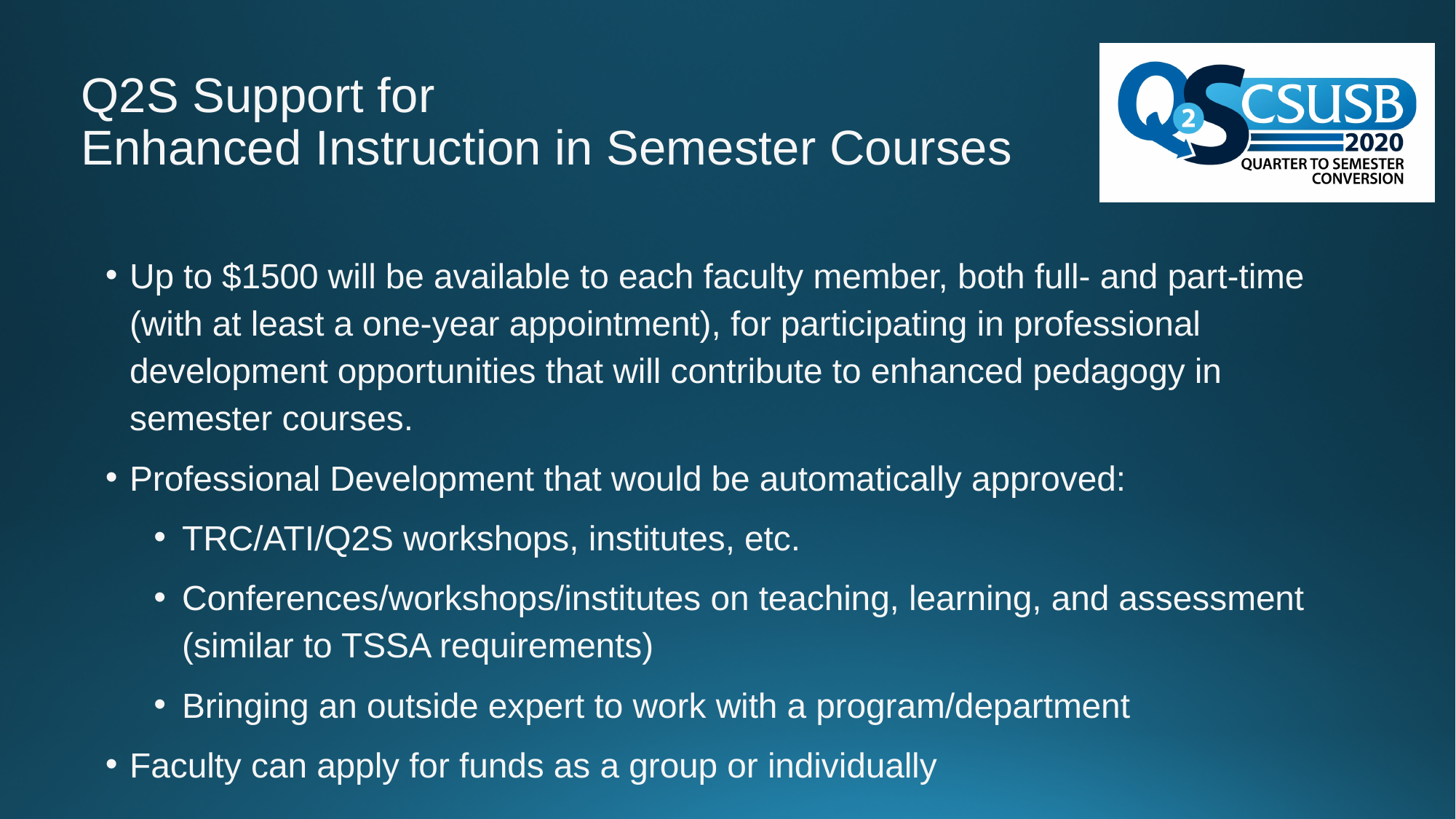

# Q2S Support for Enhanced Instruction in Semester Courses
Up to $1500 will be available to each faculty member, both full- and part-time (with at least a one-year appointment), for participating in professional development opportunities that will contribute to enhanced pedagogy in semester courses.
Professional Development that would be automatically approved:
TRC/ATI/Q2S workshops, institutes, etc.
Conferences/workshops/institutes on teaching, learning, and assessment (similar to TSSA requirements)
Bringing an outside expert to work with a program/department
Faculty can apply for funds as a group or individually